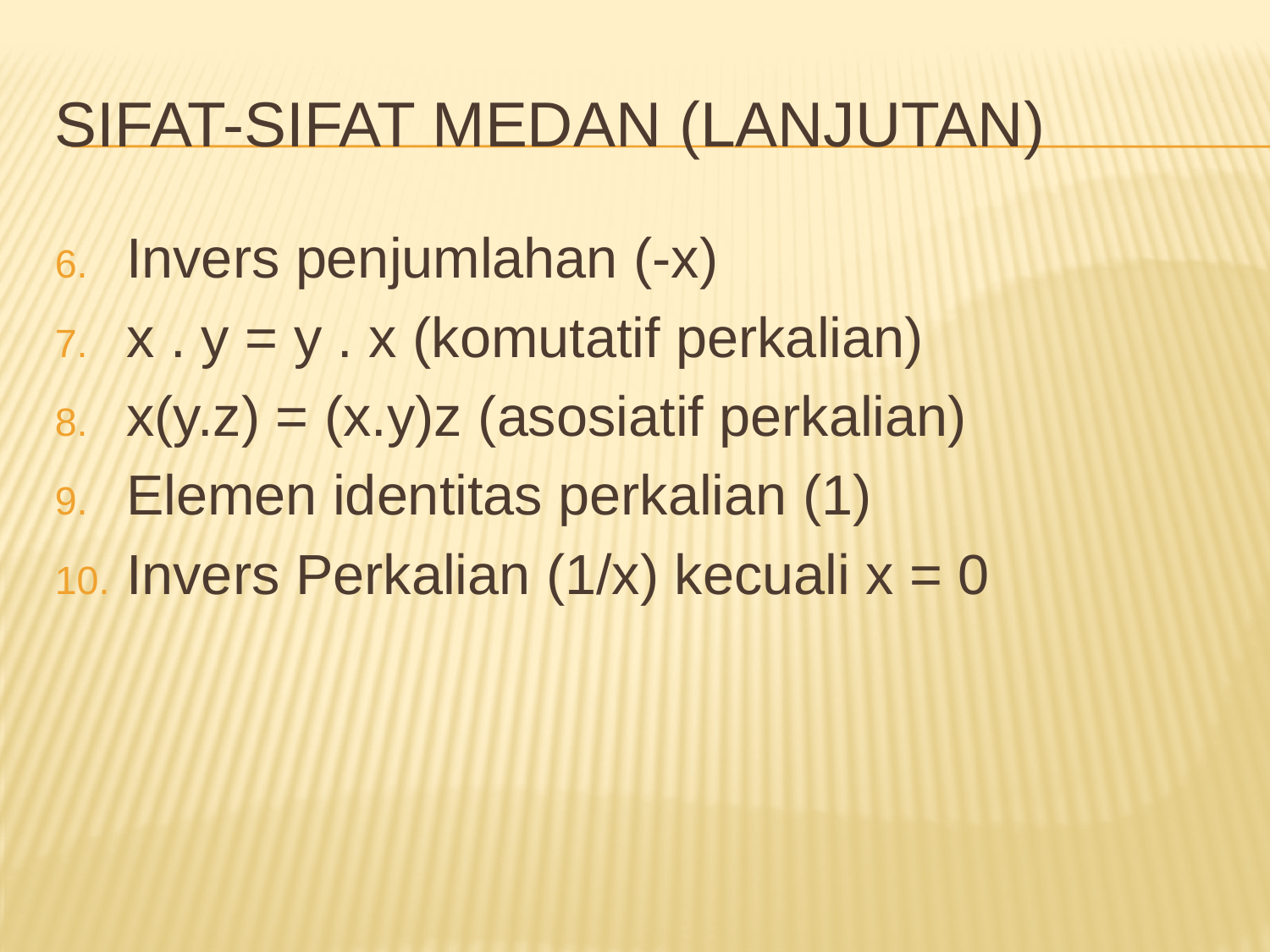

# Sifat-sifat medan (lanjutan)
Invers penjumlahan (-x)
x . y = y . x (komutatif perkalian)
x(y.z) = (x.y)z (asosiatif perkalian)
Elemen identitas perkalian (1)
Invers Perkalian (1/x) kecuali x = 0